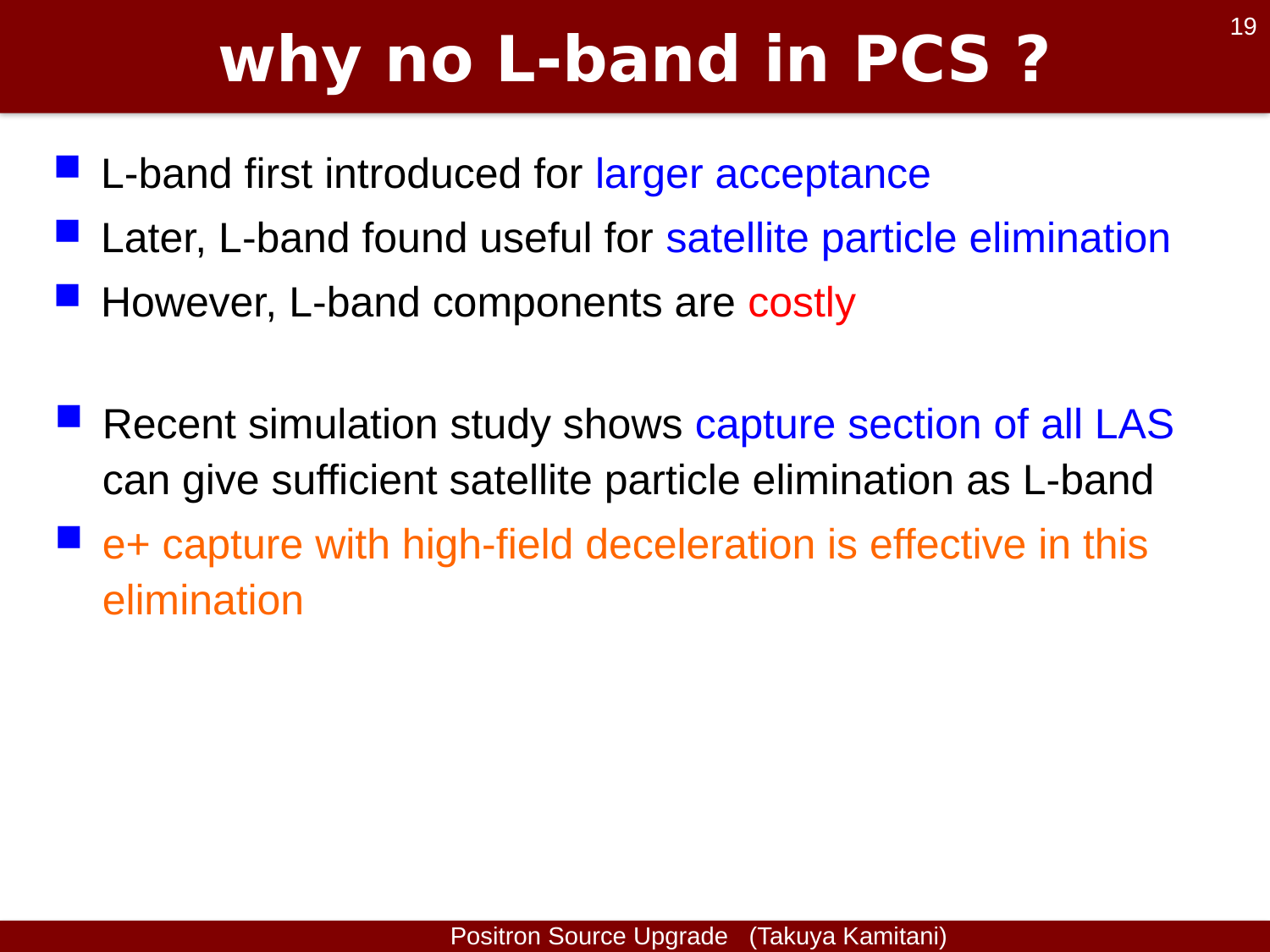

# why no L-band in PCS ?
19
L-band first introduced for larger acceptance
Later, L-band found useful for satellite particle elimination
However, L-band components are costly

Recent simulation study shows capture section of all LAS can give sufficient satellite particle elimination as L-band
e+ capture with high-field deceleration is effective in this elimination